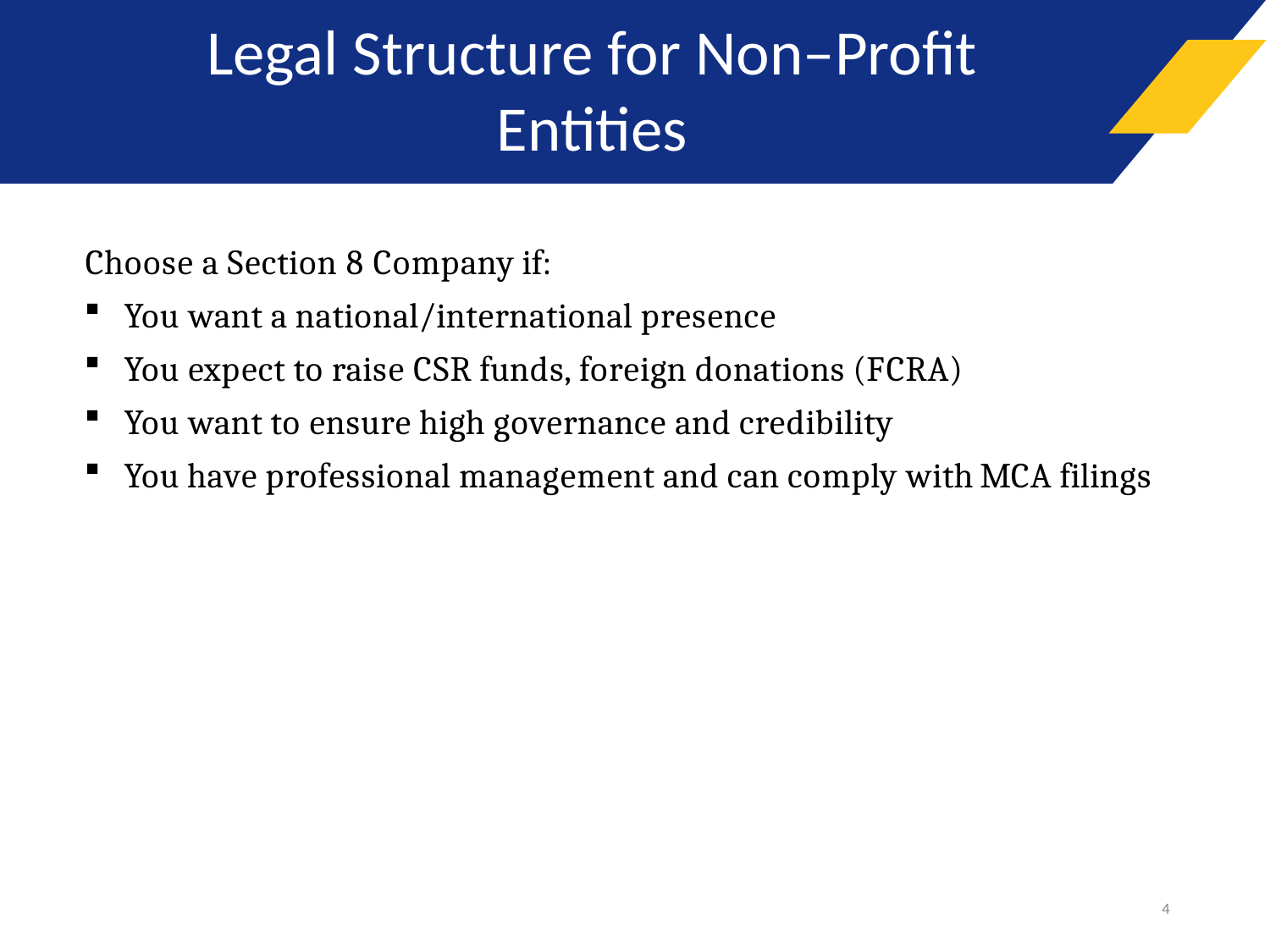

# Legal Structure for Non–Profit Entities

Choose a Section 8 Company if:
You want a national/international presence
You expect to raise CSR funds, foreign donations (FCRA)
You want to ensure high governance and credibility
You have professional management and can comply with MCA filings
4